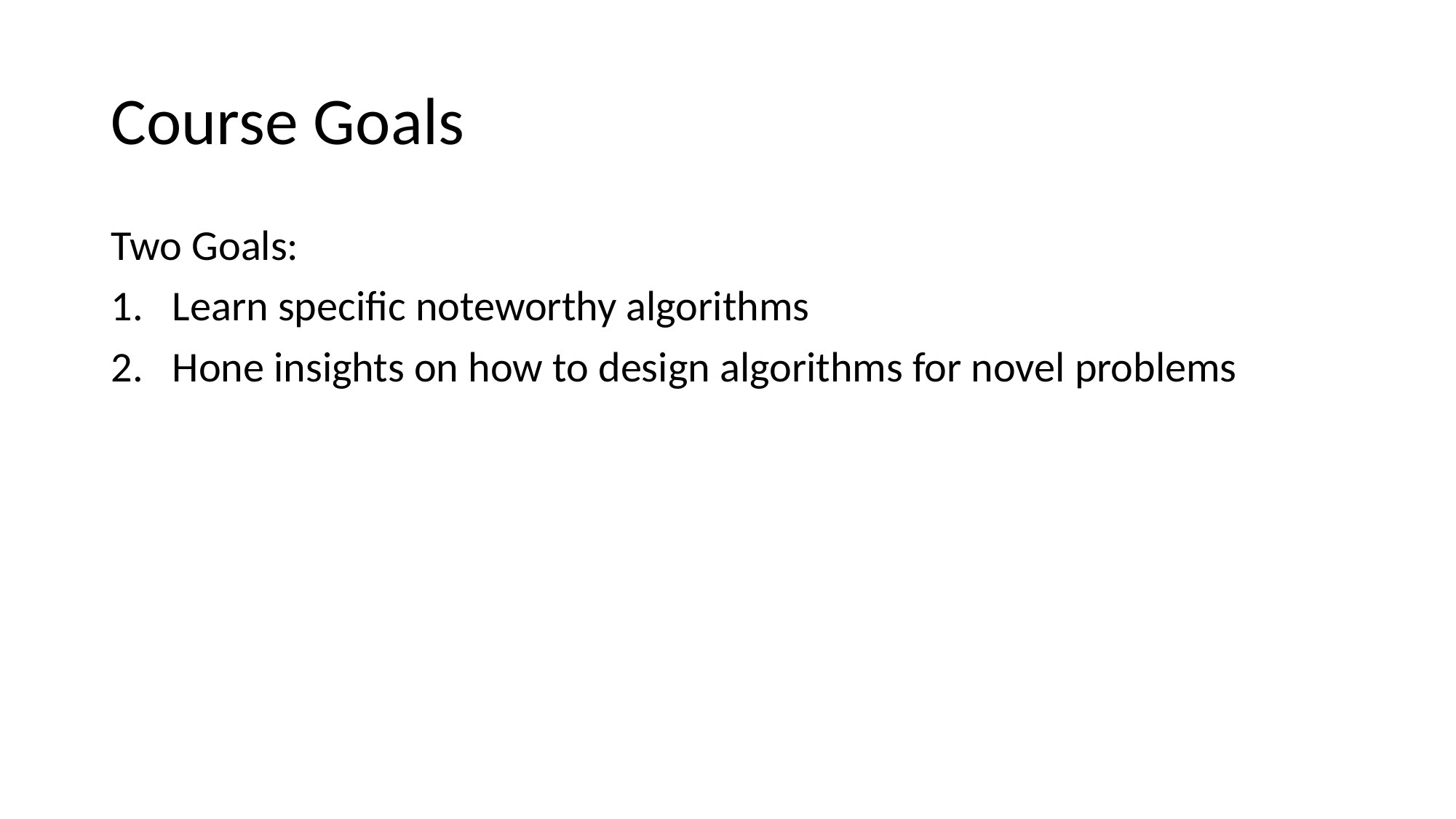

# Course Goals
Two Goals:
Learn specific noteworthy algorithms
Hone insights on how to design algorithms for novel problems